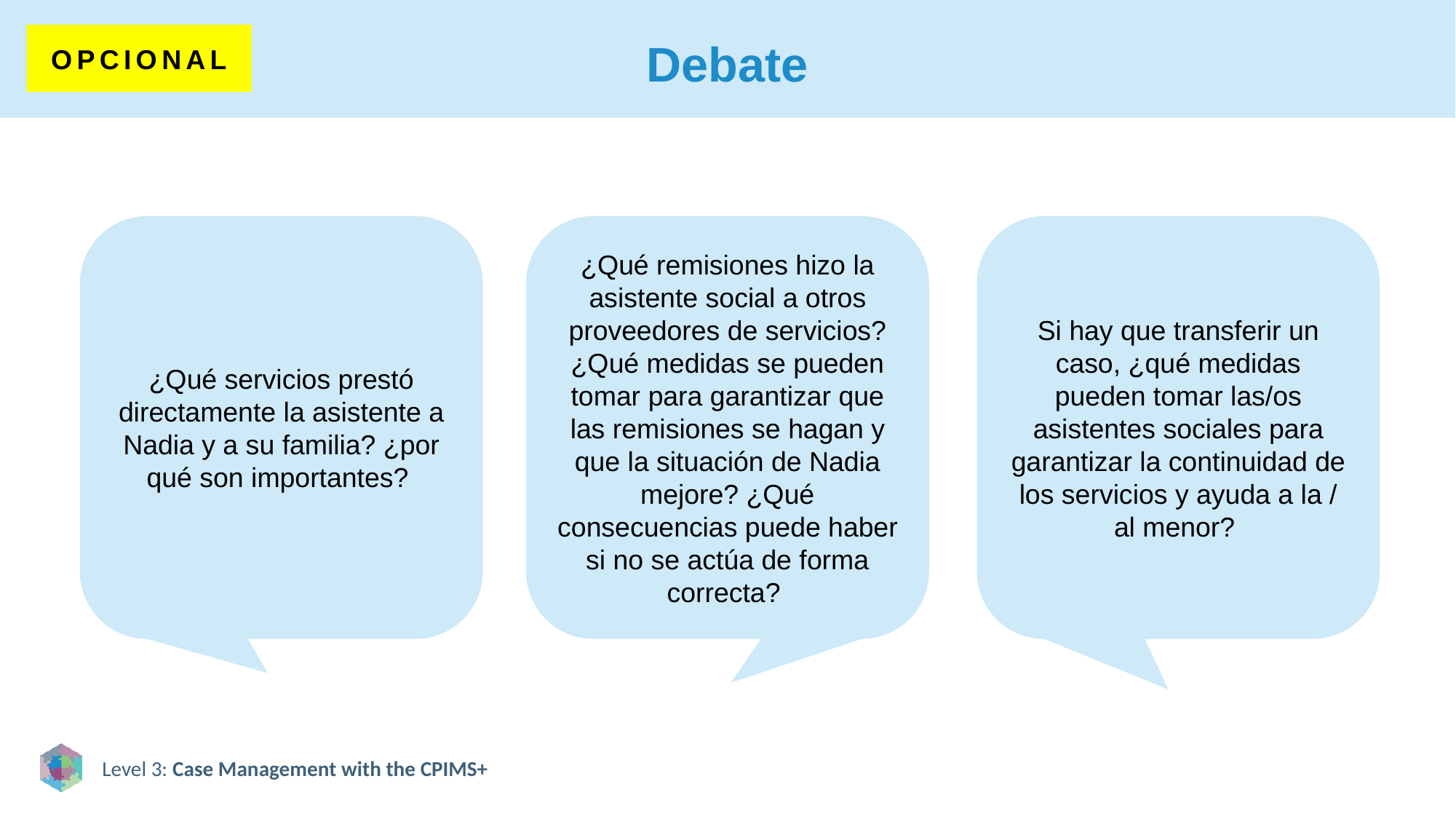

# Debate
OPCIONAL
¿Qué servicios prestó directamente la asistente a Nadia y a su familia? ¿por qué son importantes?
¿Qué remisiones hizo la asistente social a otros proveedores de servicios? ¿Qué medidas se pueden tomar para garantizar que las remisiones se hagan y que la situación de Nadia mejore? ¿Qué consecuencias puede haber si no se actúa de forma correcta?
Si hay que transferir un caso, ¿qué medidas pueden tomar las/os asistentes sociales para garantizar la continuidad de los servicios y ayuda a la / al menor?